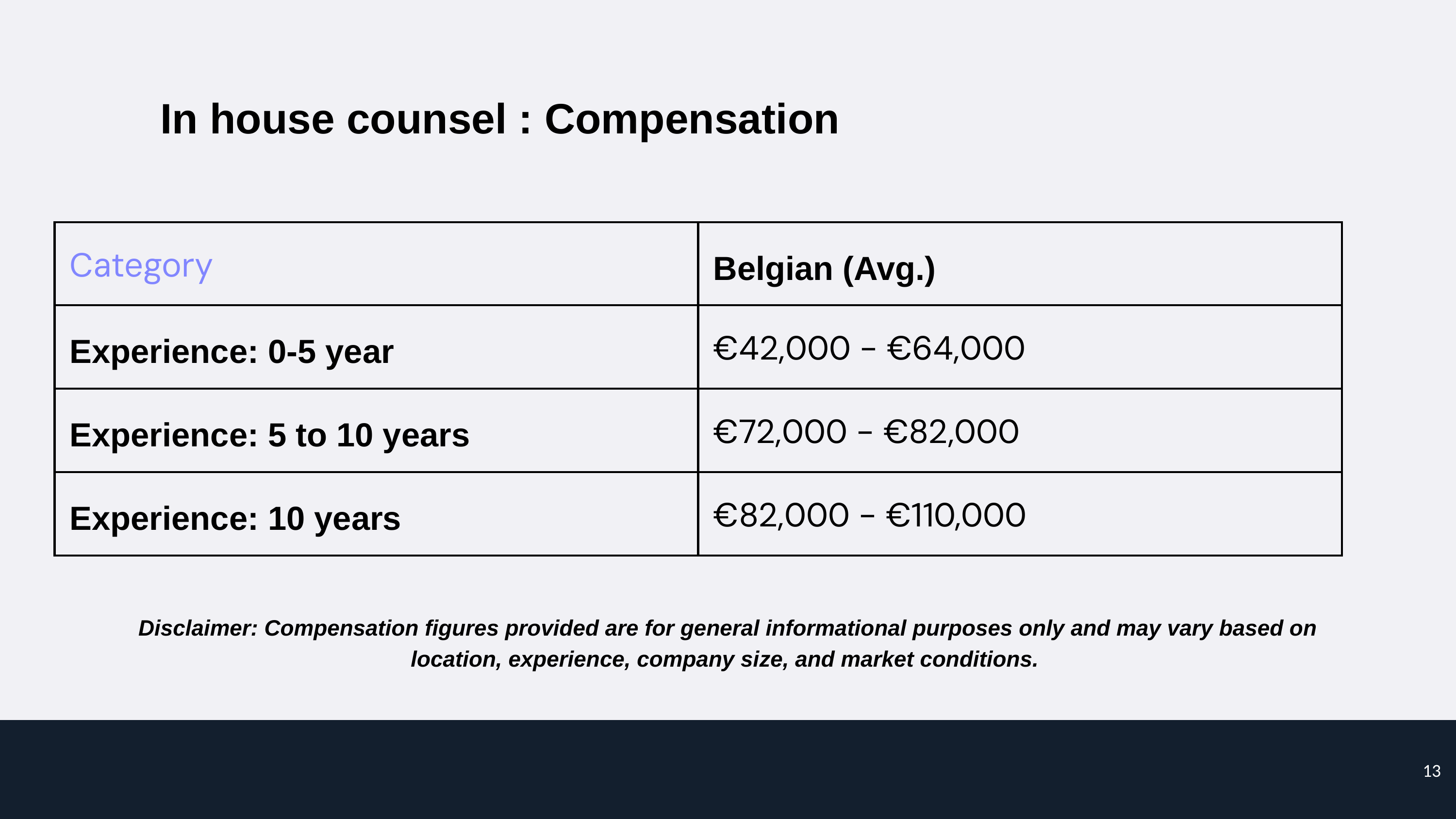

In house counsel : Compensation
| Category | Belgian (Avg.) |
| --- | --- |
| Experience: 0-5 year | €42,000 - €64,000 |
| Experience: 5 to 10 years | €72,000 - €82,000 |
| Experience: 10 years | €82,000 - €110,000 |
Disclaimer: Compensation figures provided are for general informational purposes only and may vary based on location, experience, company size, and market conditions.

13